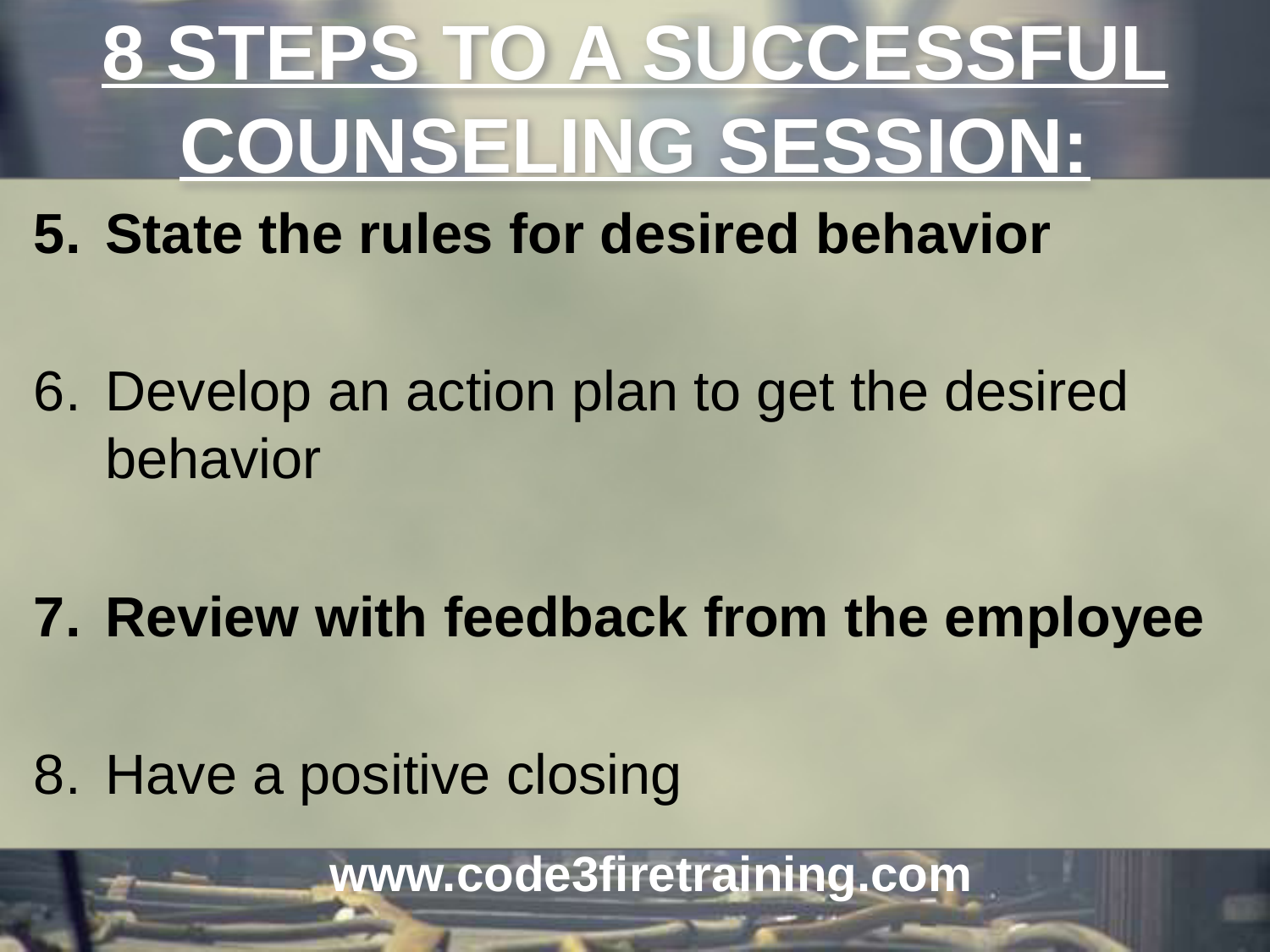

8 STEPS TO A SUCCESSFUL COUNSELING SESSION:
State the rules for desired behavior

Develop an action plan to get the desired behavior

Review with feedback from the employee

Have a positive closing